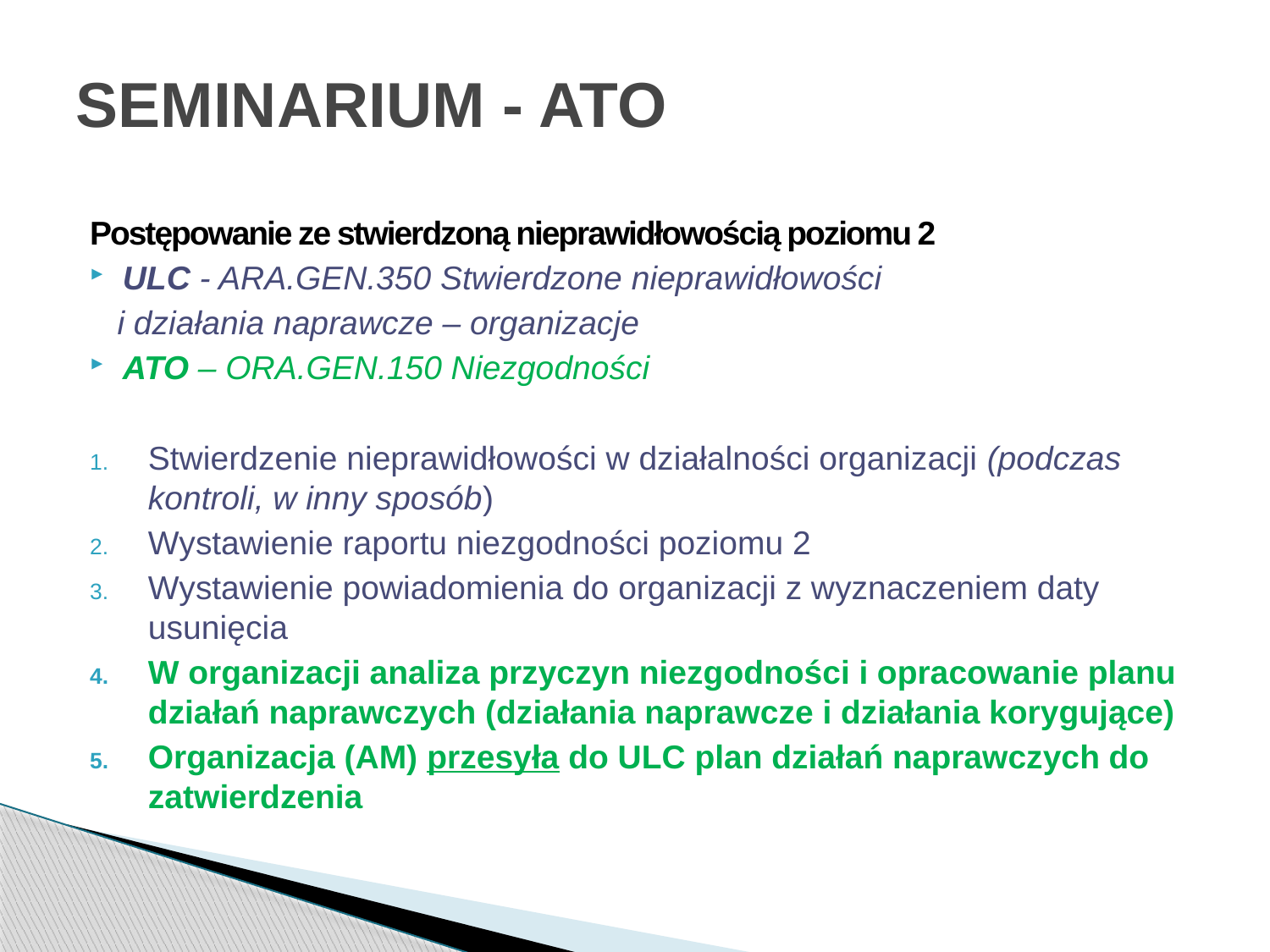

# SEMINARIUM - ATO
Postępowanie ze stwierdzoną nieprawidłowością poziomu 2
ULC - ARA.GEN.350 Stwierdzone nieprawidłowości
   i działania naprawcze – organizacje
ATO – ORA.GEN.150 Niezgodności

Stwierdzenie nieprawidłowości w działalności organizacji (podczas kontroli, w inny sposób)
Wystawienie raportu niezgodności poziomu 2
Wystawienie powiadomienia do organizacji z wyznaczeniem daty usunięcia
W organizacji analiza przyczyn niezgodności i opracowanie planu działań naprawczych (działania naprawcze i działania korygujące)
Organizacja (AM) przesyła do ULC plan działań naprawczych do zatwierdzenia